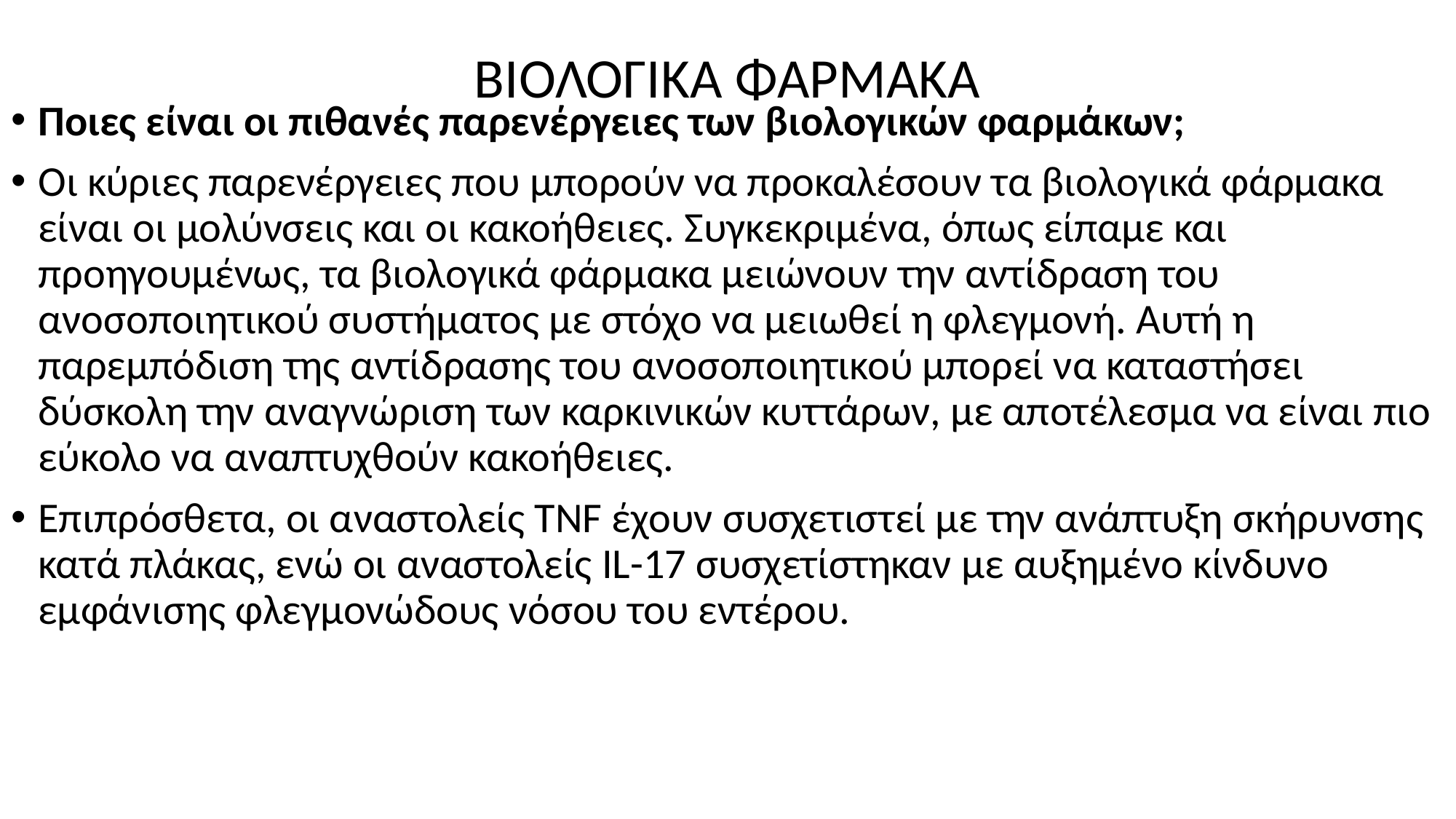

# ΒΙΟΛΟΓΙΚΑ ΦΑΡΜΑΚΑ
Ποιες είναι οι πιθανές παρενέργειες των βιολογικών φαρμάκων;
Οι κύριες παρενέργειες που μπορούν να προκαλέσουν τα βιολογικά φάρμακα είναι οι μολύνσεις και οι κακοήθειες. Συγκεκριμένα, όπως είπαμε και προηγουμένως, τα βιολογικά φάρμακα μειώνουν την αντίδραση του ανοσοποιητικού συστήματος με στόχο να μειωθεί η φλεγμονή. Αυτή η παρεμπόδιση της αντίδρασης του ανοσοποιητικού μπορεί να καταστήσει δύσκολη την αναγνώριση των καρκινικών κυττάρων, με αποτέλεσμα να είναι πιο εύκολο να αναπτυχθούν κακοήθειες.
Επιπρόσθετα, οι αναστολείς TNF έχουν συσχετιστεί με την ανάπτυξη σκήρυνσης κατά πλάκας, ενώ οι αναστολείς IL-17 συσχετίστηκαν με αυξημένο κίνδυνο εμφάνισης φλεγμονώδους νόσου του εντέρου.